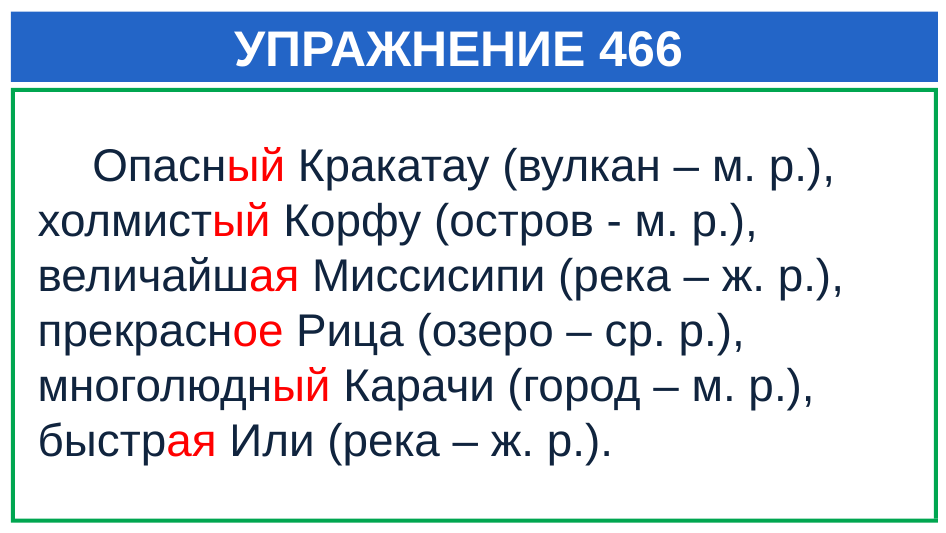

# УПРАЖНЕНИЕ 466
     Опасный Кракатау (вулкан – м. р.), холмистый Корфу (остров - м. р.), величайшая Миссисипи (река – ж. р.), прекрасное Рица (озеро – ср. р.), многолюдный Карачи (город – м. р.), быстрая Или (река – ж. р.).